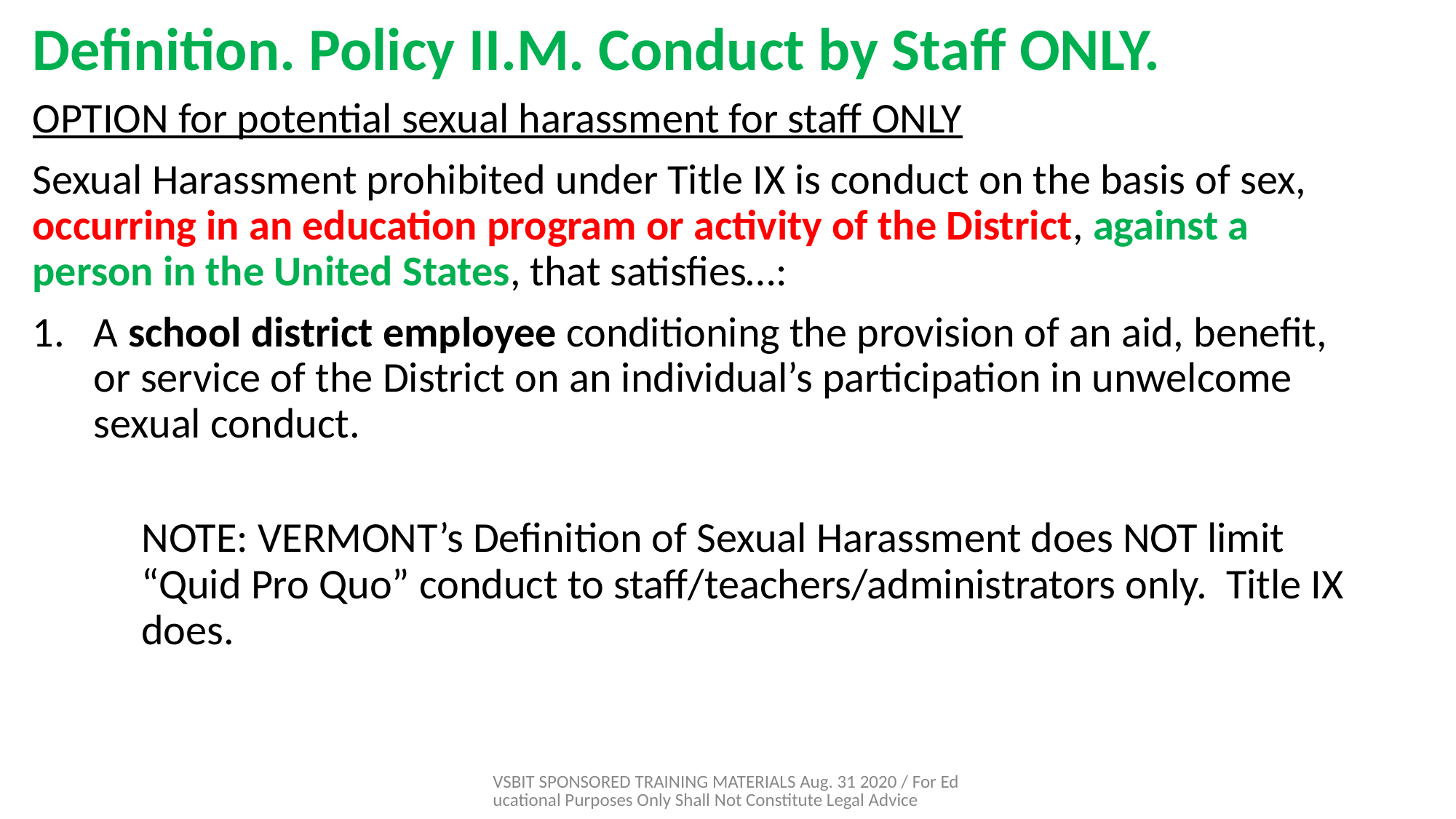

# Definition. Policy II.M. Conduct by Staff ONLY.
OPTION for potential sexual harassment for staff ONLY
Sexual Harassment prohibited under Title IX is conduct on the basis of sex, occurring in an education program or activity of the District, against a person in the United States, that satisfies…:
A school district employee conditioning the provision of an aid, benefit, or service of the District on an individual’s participation in unwelcome sexual conduct.

NOTE: VERMONT’s Definition of Sexual Harassment does NOT limit “Quid Pro Quo” conduct to staff/teachers/administrators only.  Title IX does.

VSBIT SPONSORED TRAINING MATERIALS Aug. 31 2020 / For Educational Purposes Only Shall Not Constitute Legal Advice